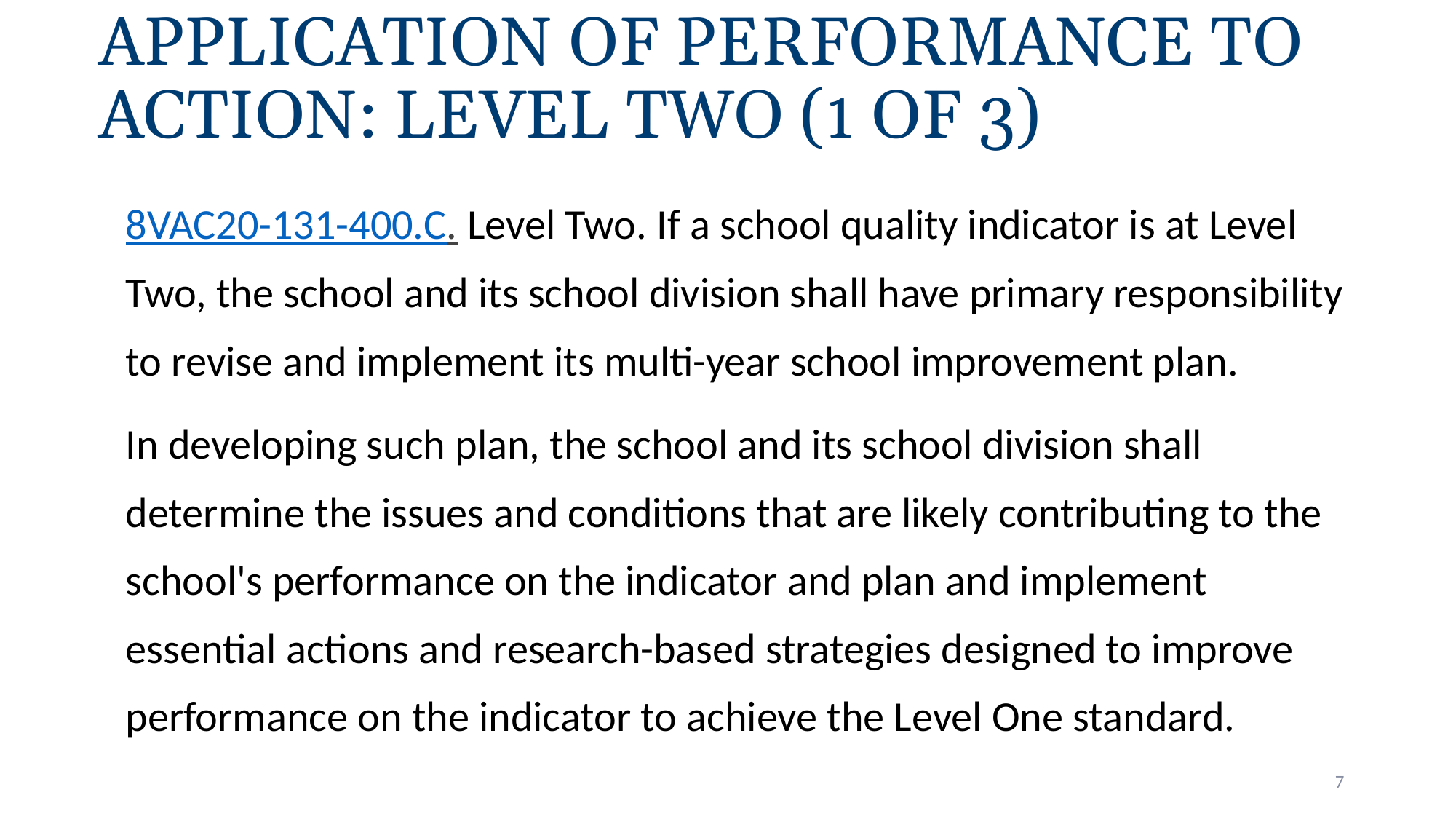

# Application of Performance to Action: Level Two (1 of 3)
8VAC20-131-400.C. Level Two. If a school quality indicator is at Level Two, the school and its school division shall have primary responsibility to revise and implement its multi-year school improvement plan.
In developing such plan, the school and its school division shall determine the issues and conditions that are likely contributing to the school's performance on the indicator and plan and implement essential actions and research-based strategies designed to improve performance on the indicator to achieve the Level One standard.

7